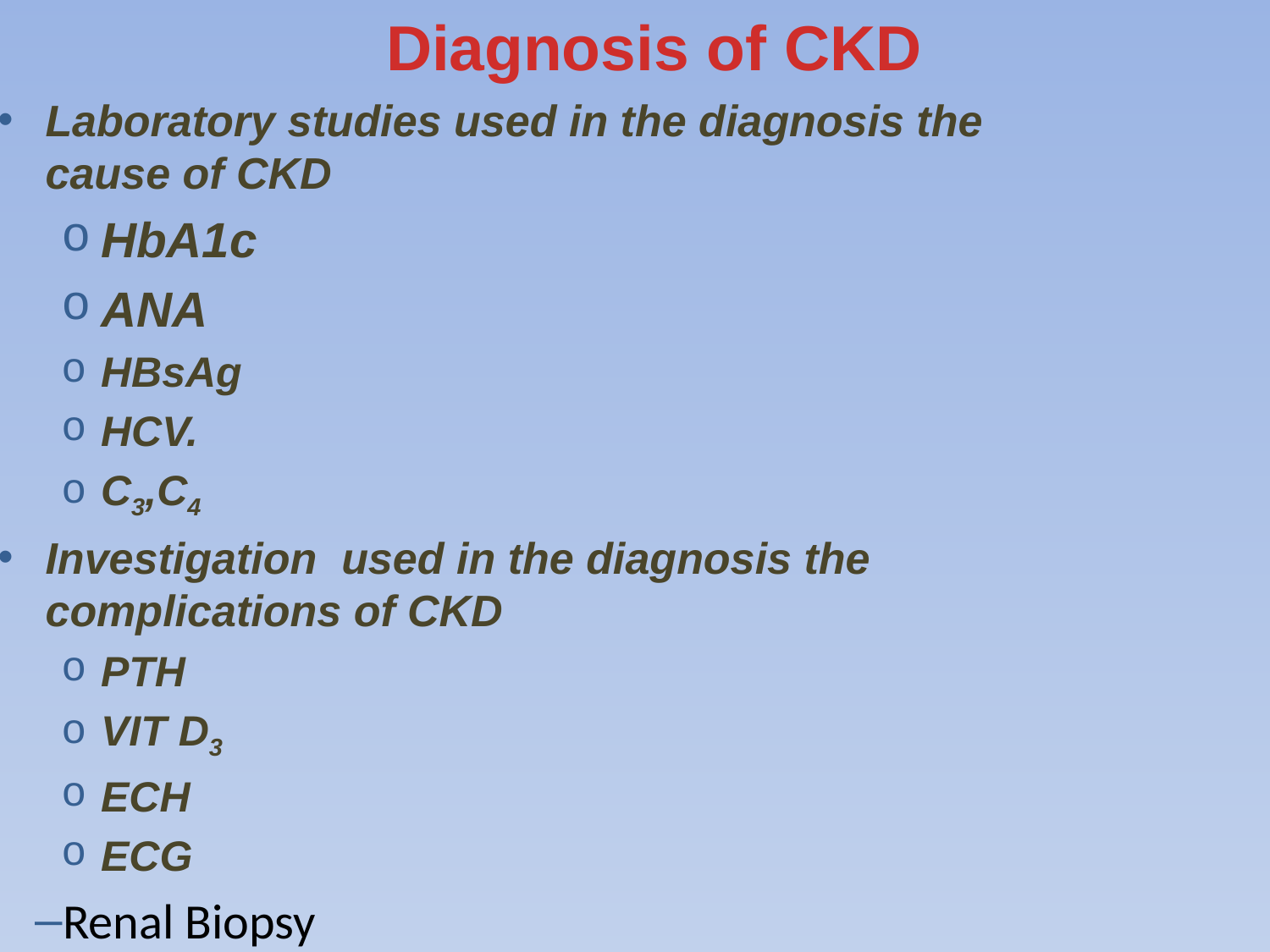

# Diagnosis of CKD
Laboratory studies used in the diagnosis the cause of CKD
HbA1c
ANA
HBsAg
HCV.
C3,C4
Investigation  used in the diagnosis the complications of CKD
PTH
VIT D3
ECH
ECG
Renal Biopsy